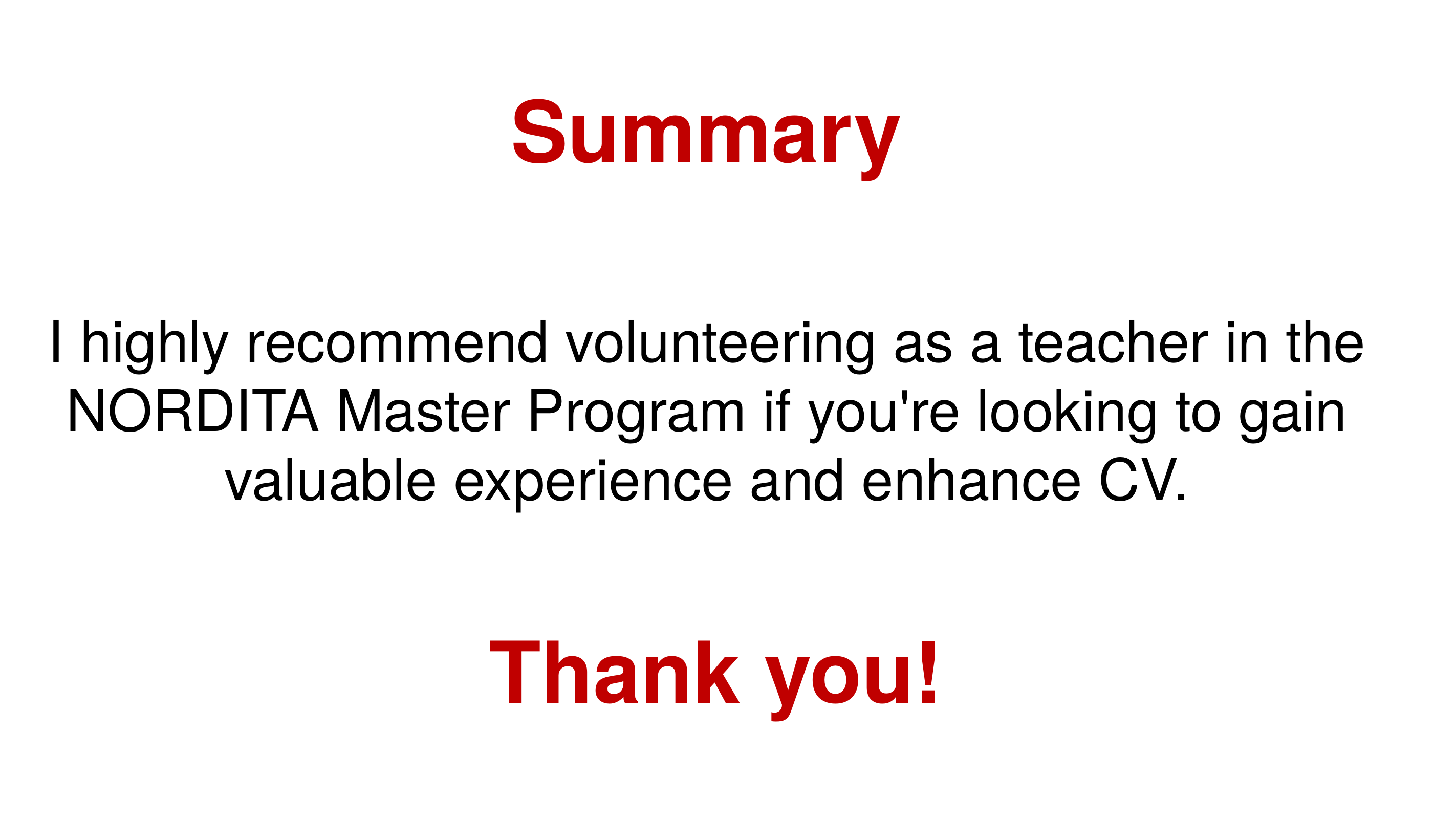

Summary
I highly recommend volunteering as a teacher in the NORDITA Master Program if you're looking to gain valuable experience and enhance CV.
Thank you!